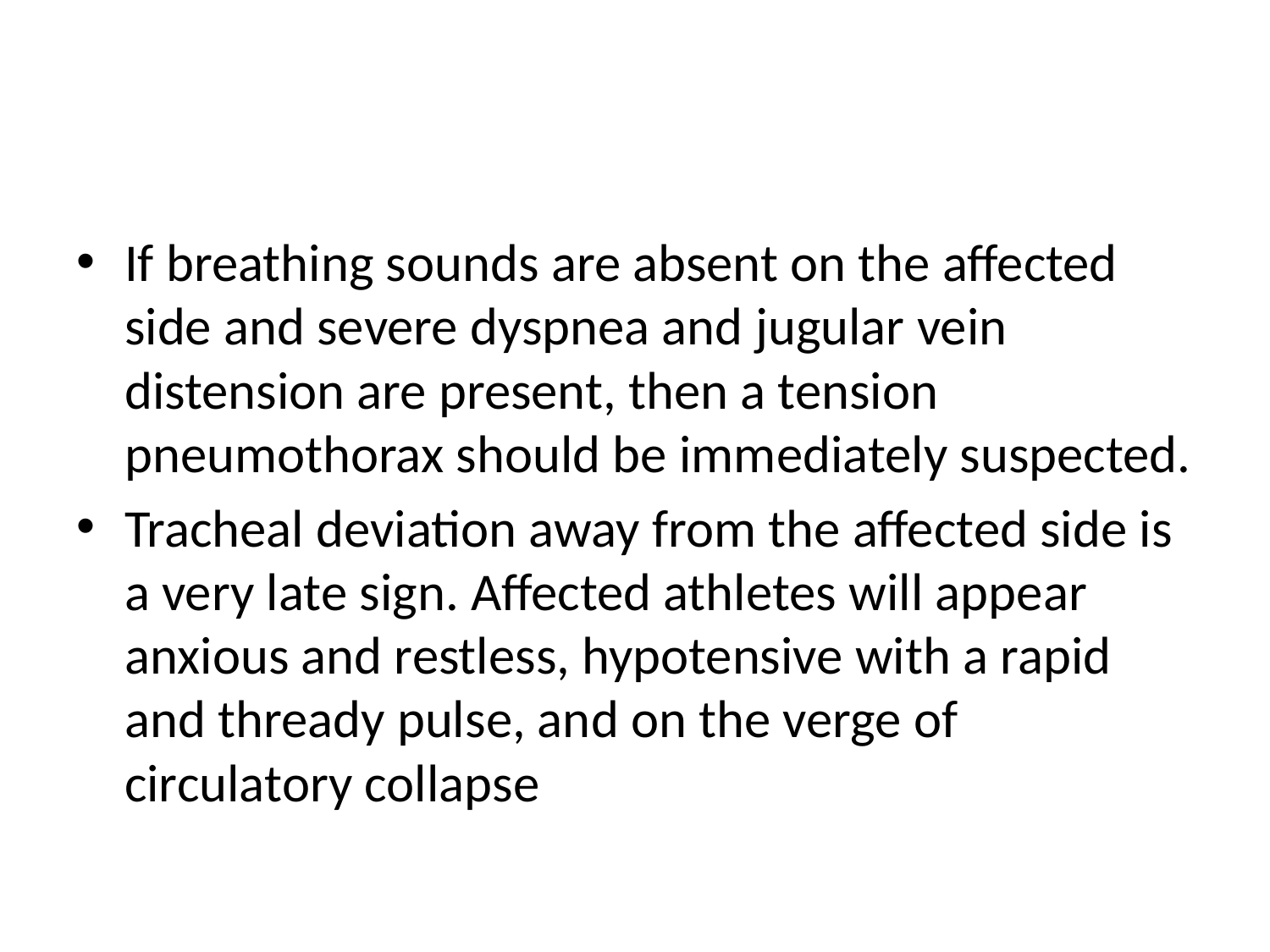

#
If breathing sounds are absent on the affected side and severe dyspnea and jugular vein distension are present, then a tension pneumothorax should be immediately suspected.
Tracheal deviation away from the affected side is a very late sign. Affected athletes will appear anxious and restless, hypotensive with a rapid and thready pulse, and on the verge of circulatory collapse